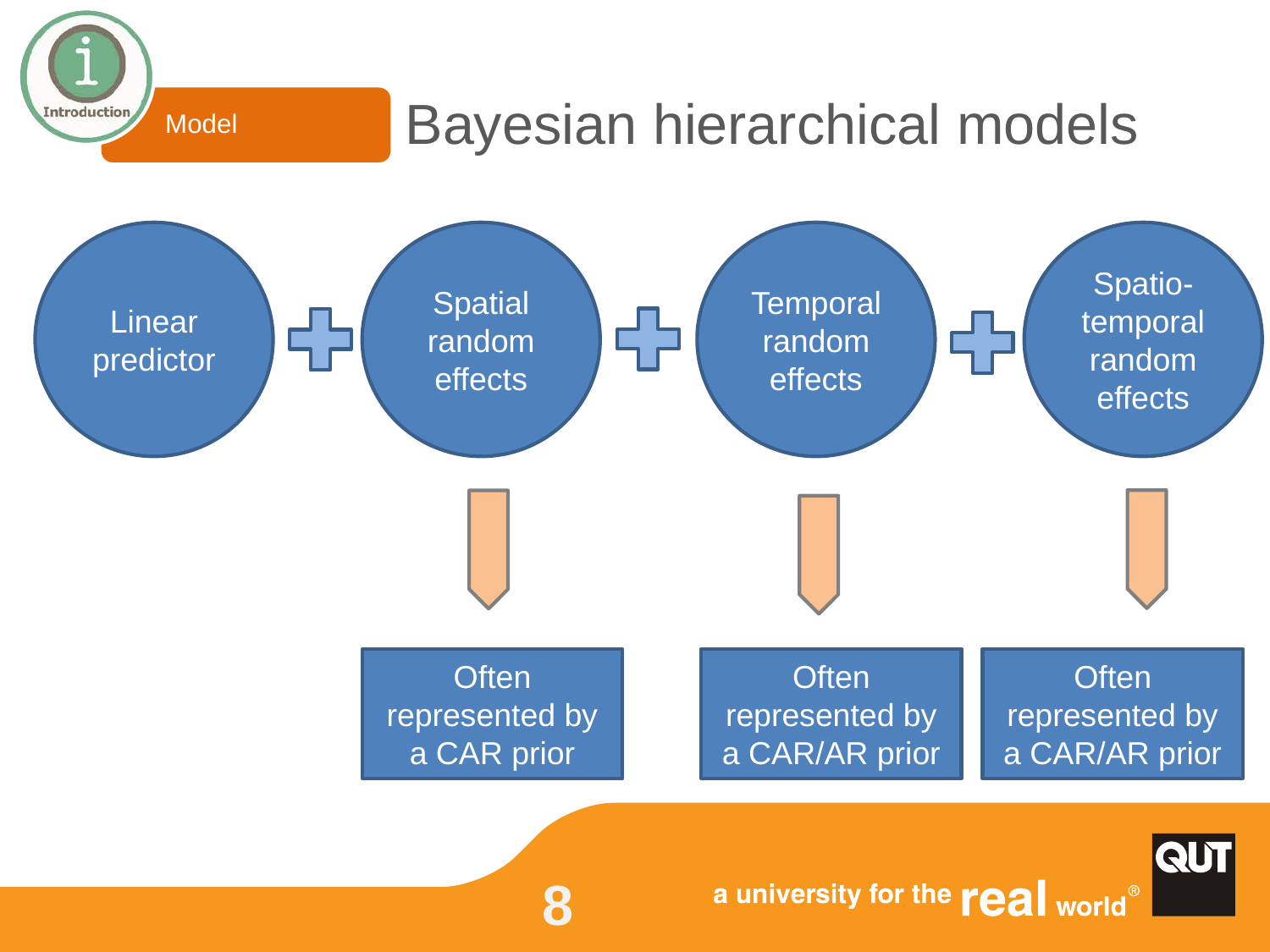

Model
# Bayesian hierarchical models
Linear predictor
Spatial random effects
Temporal random effects
Spatio-temporal random effects

Often represented by a CAR/AR prior

Often represented by a CAR/AR prior

Often represented by a CAR prior

8